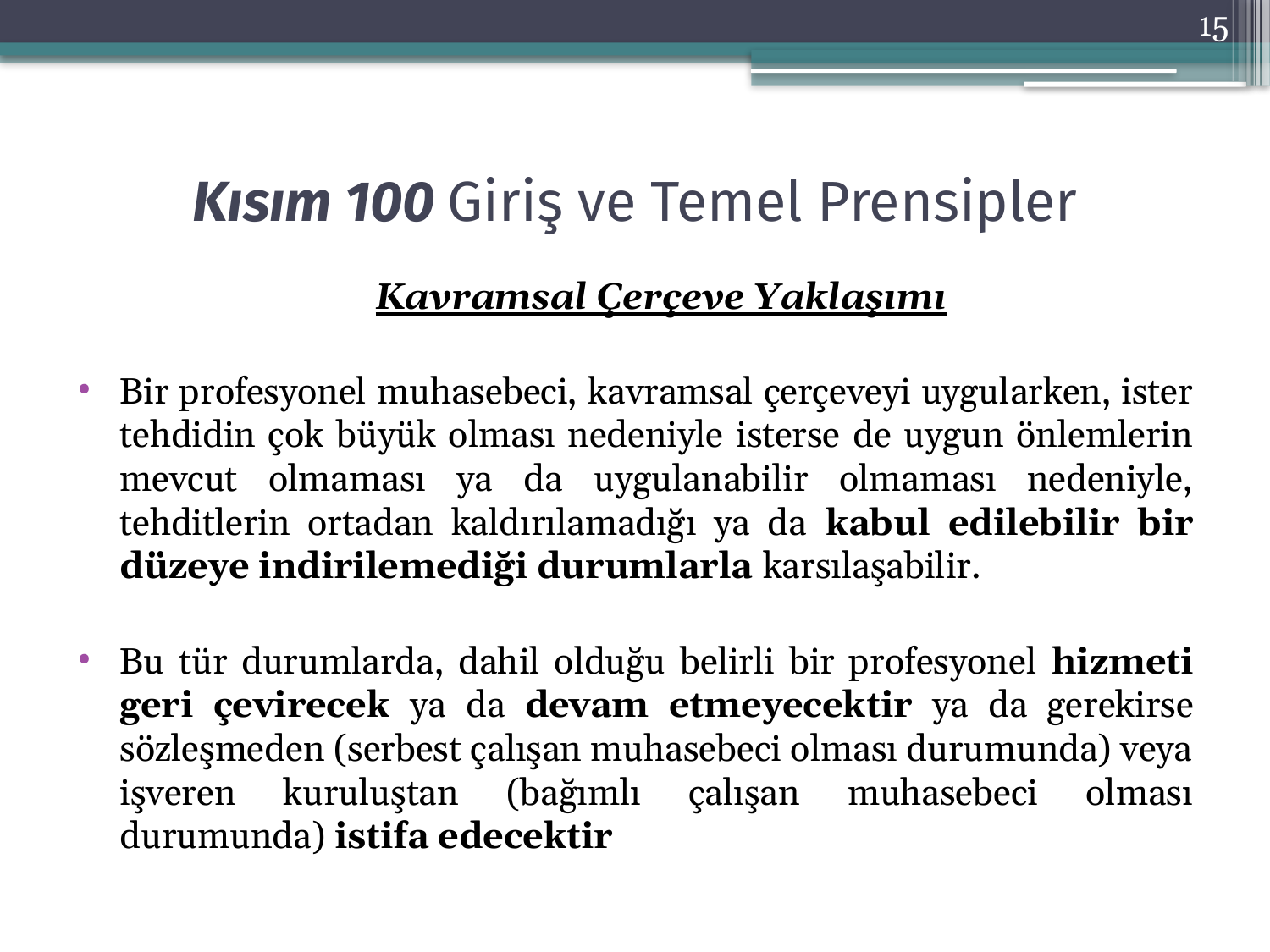

15
# Kısım 100 Giriş ve Temel Prensipler
	 Kavramsal Çerçeve Yaklaşımı

Bir profesyonel muhasebeci, kavramsal çerçeveyi uygularken, ister tehdidin çok büyük olması nedeniyle isterse de uygun önlemlerin mevcut olmaması ya da uygulanabilir olmaması nedeniyle, tehditlerin ortadan kaldırılamadığı ya da kabul edilebilir bir düzeye indirilemediği durumlarla karsılaşabilir.

Bu tür durumlarda, dahil olduğu belirli bir profesyonel hizmeti geri çevirecek ya da devam etmeyecektir ya da gerekirse sözleşmeden (serbest çalışan muhasebeci olması durumunda) veya işveren kuruluştan (bağımlı çalışan muhasebeci olması durumunda) istifa edecektir